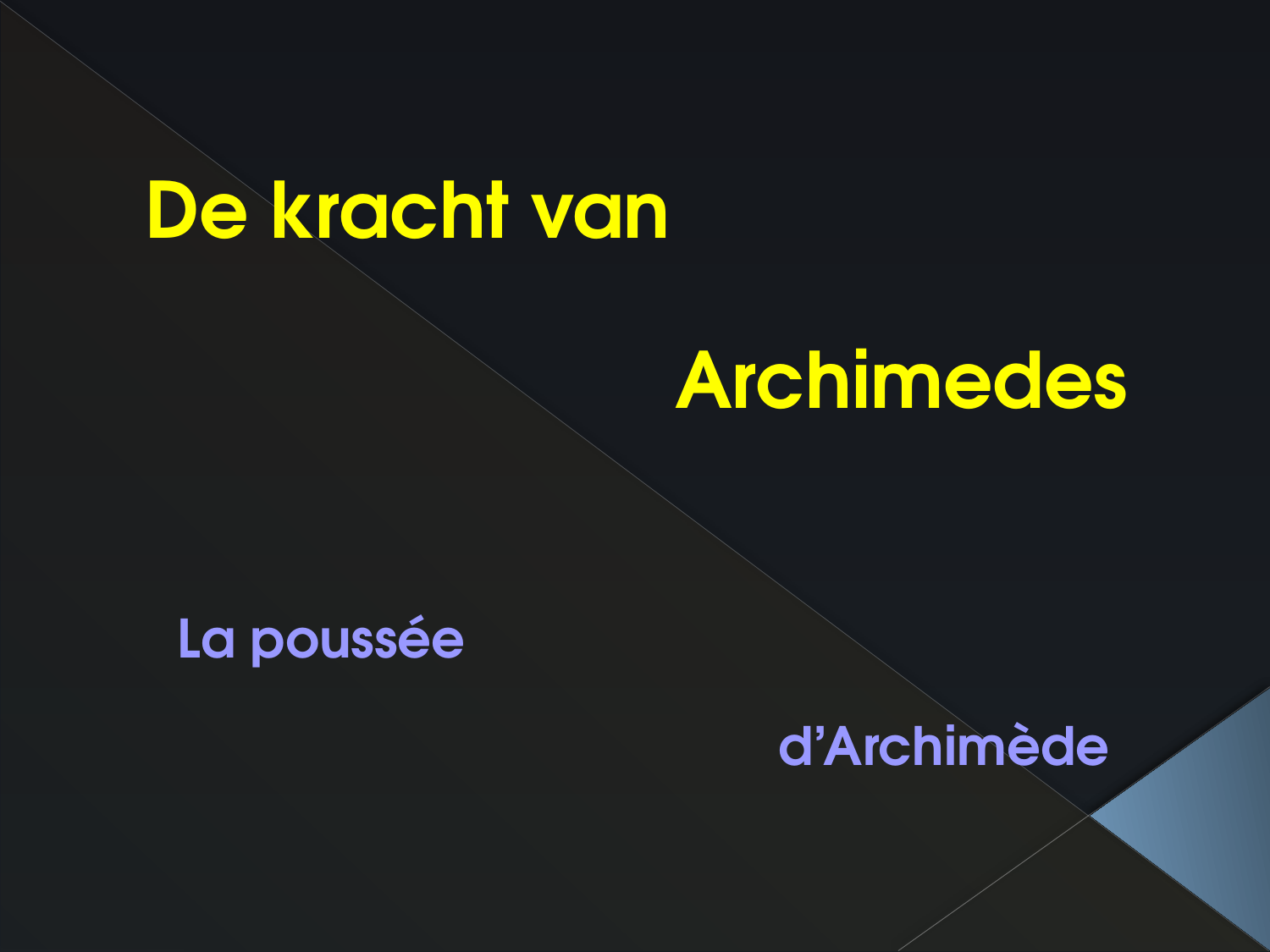

# De kracht van
Archimedes
La poussée
d’Archimède